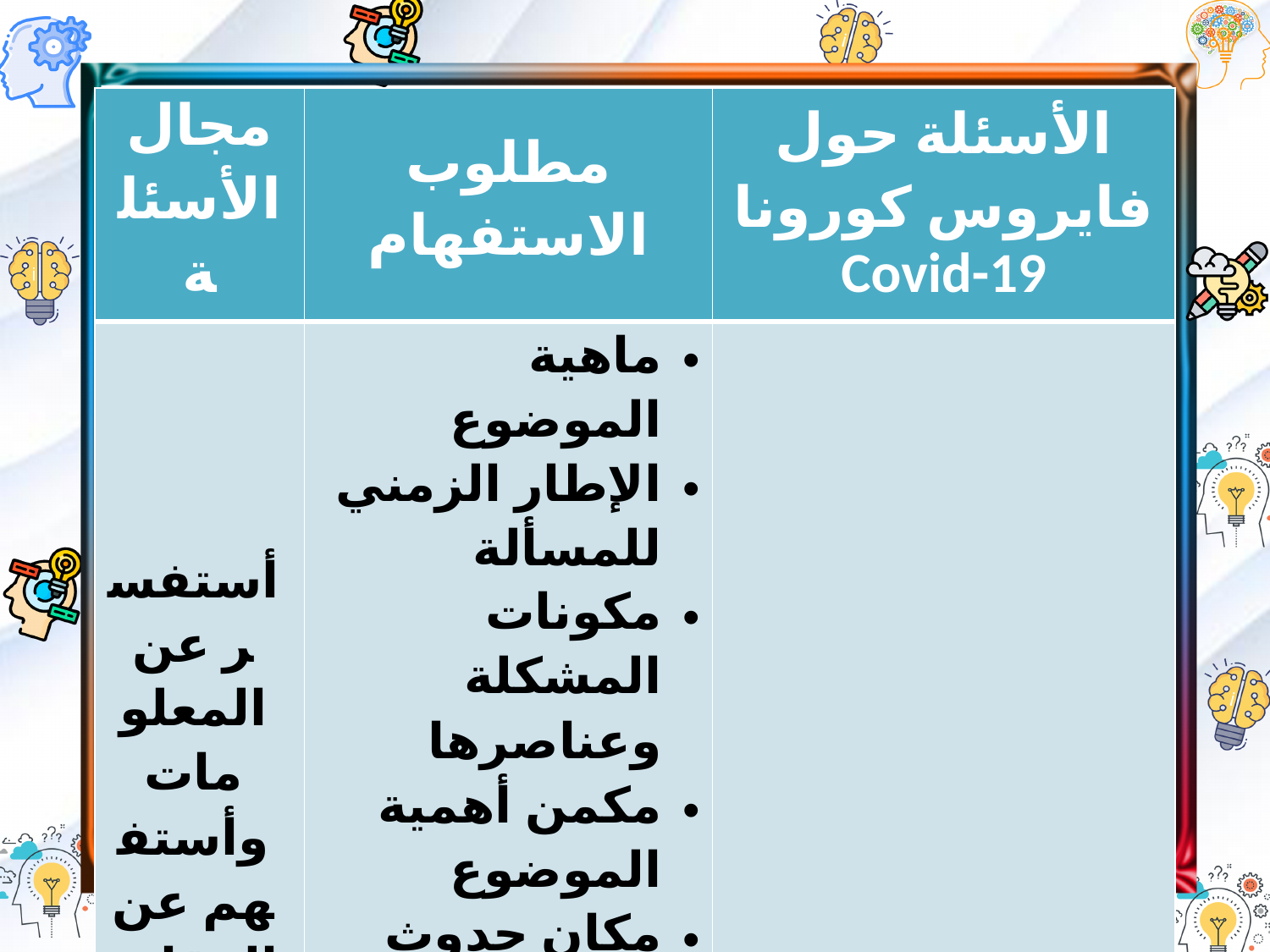

| مجال الأسئلة | مطلوب الاستفهام | الأسئلة حول فايروس كورونا Covid-19 |
| --- | --- | --- |
| أستفسر عن المعلومات وأستفهم عن الوقائع | ماهية الموضوع الإطار الزمني للمسألة مكونات المشكلة وعناصرها مكمن أهمية الموضوع مكان حدوث المشكلة الأطراف المؤثرة في الموضوع |  |